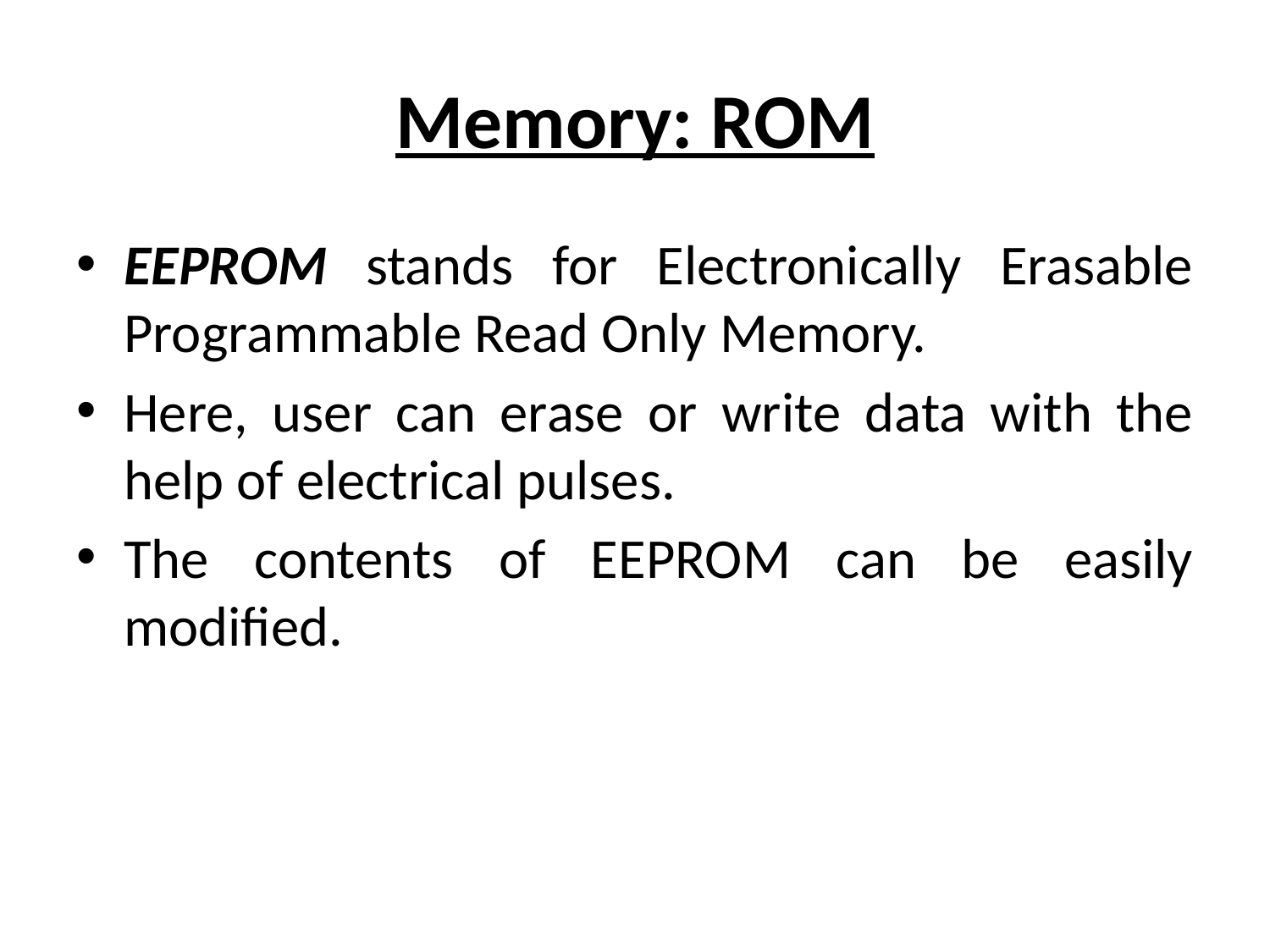

# Memory: ROM
EEPROM stands for Electronically Erasable Programmable Read Only Memory.
Here, user can erase or write data with the help of electrical pulses.
The contents of EEPROM can be easily modified.